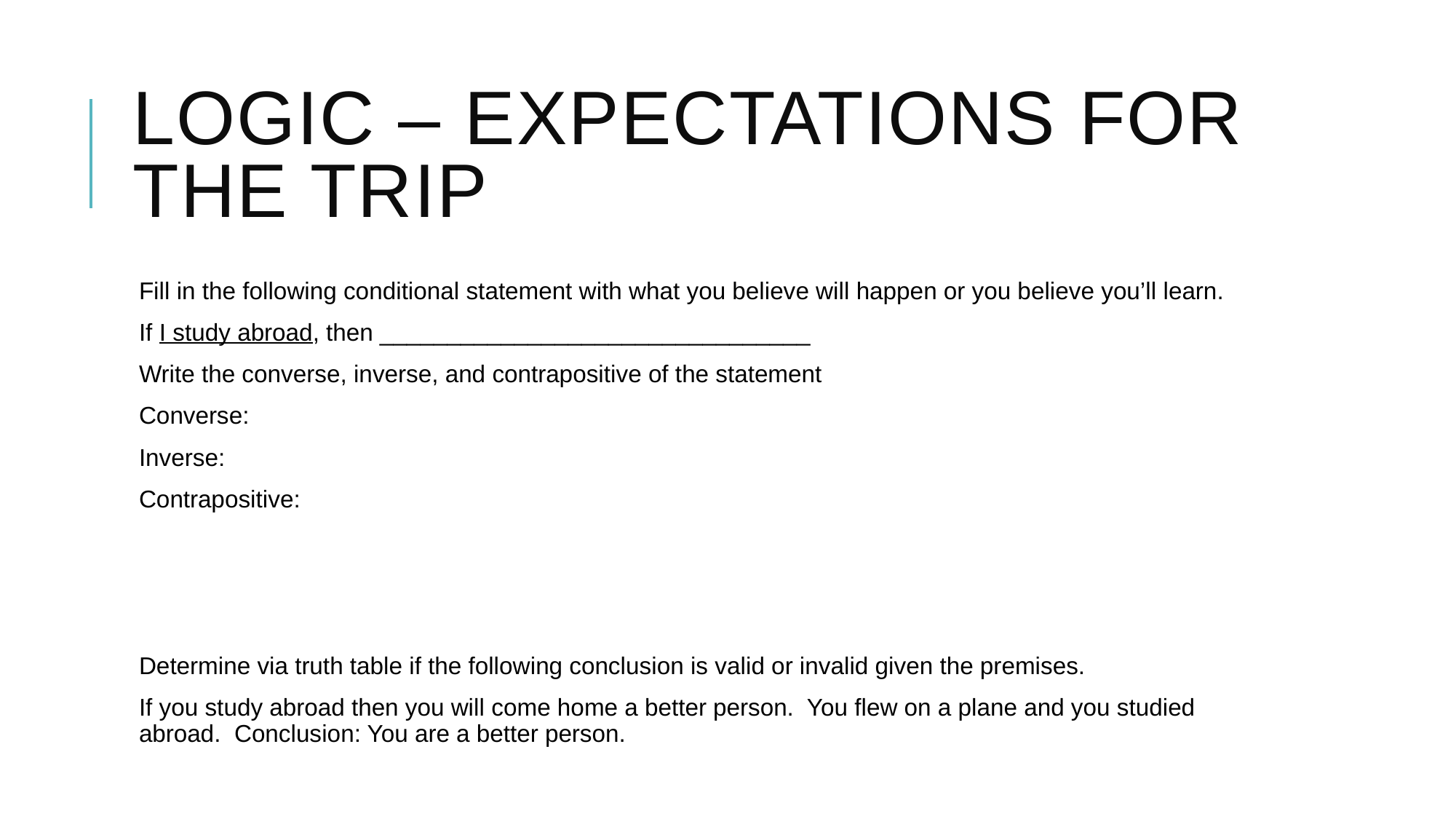

# Logic – expectations for the trip
Fill in the following conditional statement with what you believe will happen or you believe you’ll learn.
If I study abroad, then ________________________________
Write the converse, inverse, and contrapositive of the statement
Converse:
Inverse:
Contrapositive:

Determine via truth table if the following conclusion is valid or invalid given the premises.
If you study abroad then you will come home a better person.  You flew on a plane and you studied abroad.  Conclusion: You are a better person.